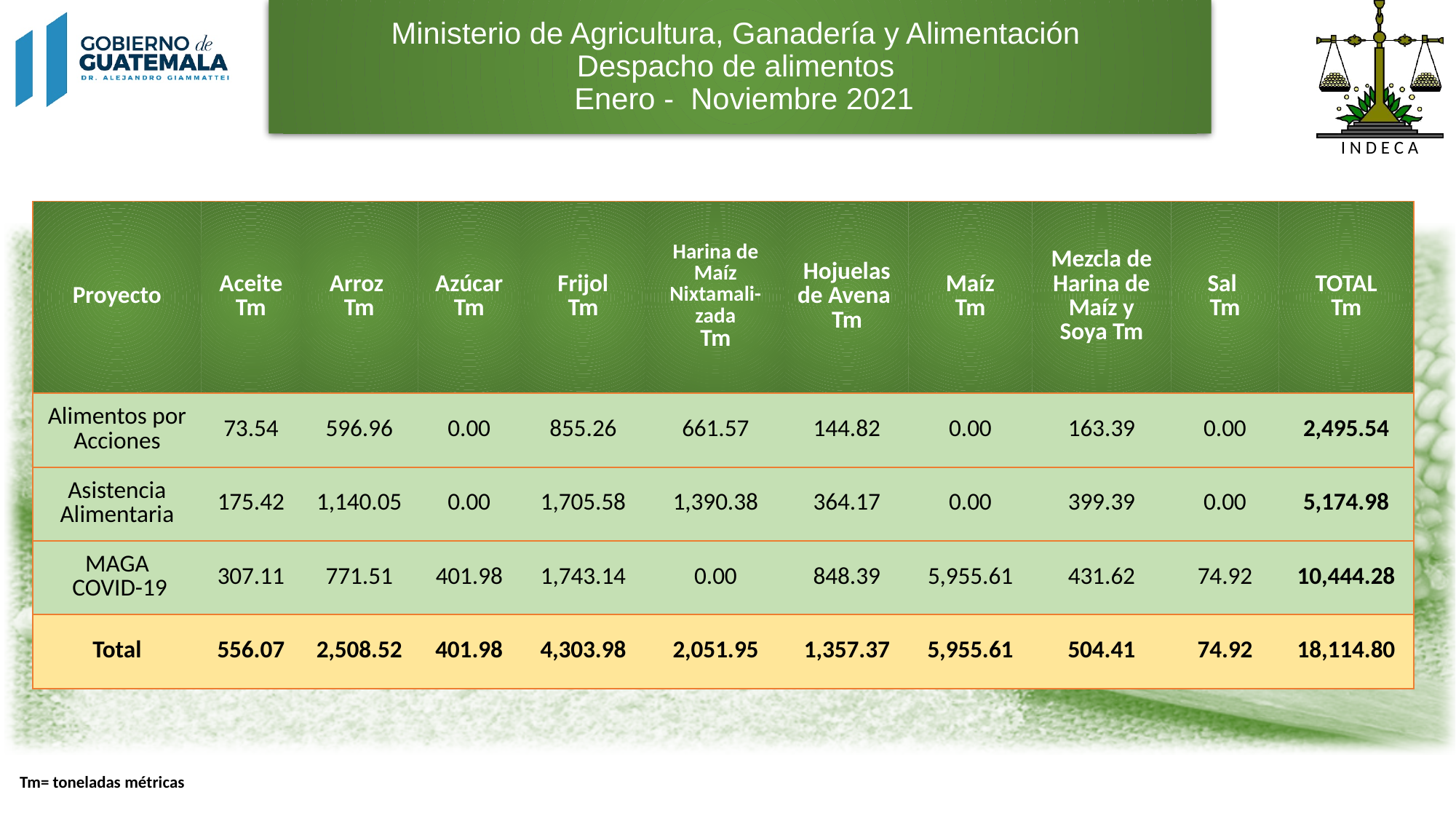

# Ministerio de Agricultura, Ganadería y Alimentación Despacho de alimentos Enero -  Noviembre 2021
| Proyecto | Aceite Tm | Arroz Tm | Azúcar Tm | Frijol Tm | Harina de Maíz Nixtamali-zada Tm | Hojuelas de Avena Tm | Maíz Tm | Mezcla de Harina de Maíz y Soya Tm | Sal Tm | TOTAL Tm |
| --- | --- | --- | --- | --- | --- | --- | --- | --- | --- | --- |
| Alimentos por Acciones | 73.54 | 596.96 | 0.00 | 855.26 | 661.57 | 144.82 | 0.00 | 163.39 | 0.00 | 2,495.54 |
| Asistencia Alimentaria | 175.42 | 1,140.05 | 0.00 | 1,705.58 | 1,390.38 | 364.17 | 0.00 | 399.39 | 0.00 | 5,174.98 |
| MAGA COVID-19 | 307.11 | 771.51 | 401.98 | 1,743.14 | 0.00 | 848.39 | 5,955.61 | 431.62 | 74.92 | 10,444.28 |
| Total | 556.07 | 2,508.52 | 401.98 | 4,303.98 | 2,051.95 | 1,357.37 | 5,955.61 | 504.41 | 74.92 | 18,114.80 |
Tm= toneladas métricas
9